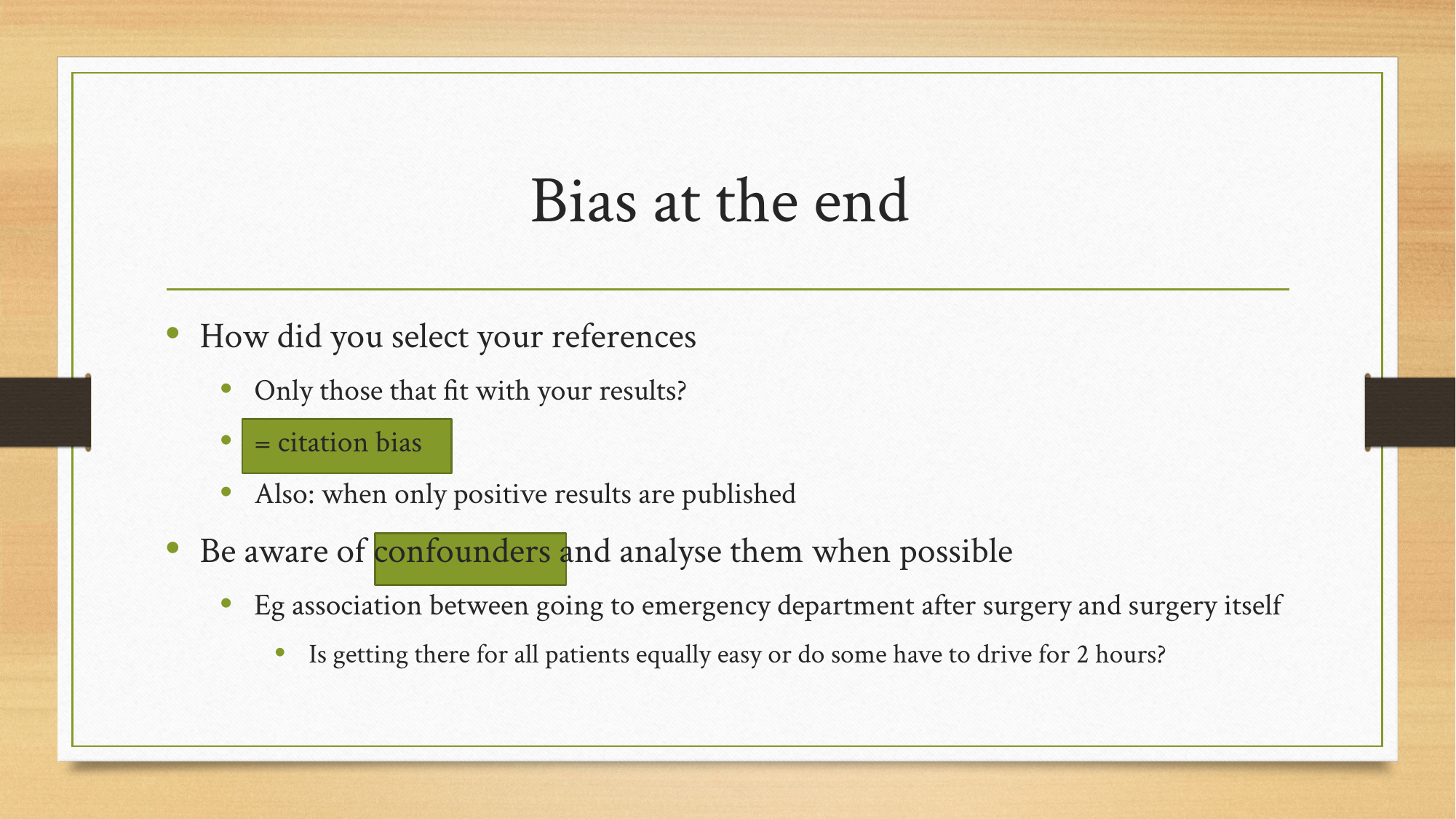

# Bias at the end
How did you select your references
Only those that fit with your results?
= citation bias
Also: when only positive results are published
Be aware of confounders and analyse them when possible
Eg association between going to emergency department after surgery and surgery itself
Is getting there for all patients equally easy or do some have to drive for 2 hours?